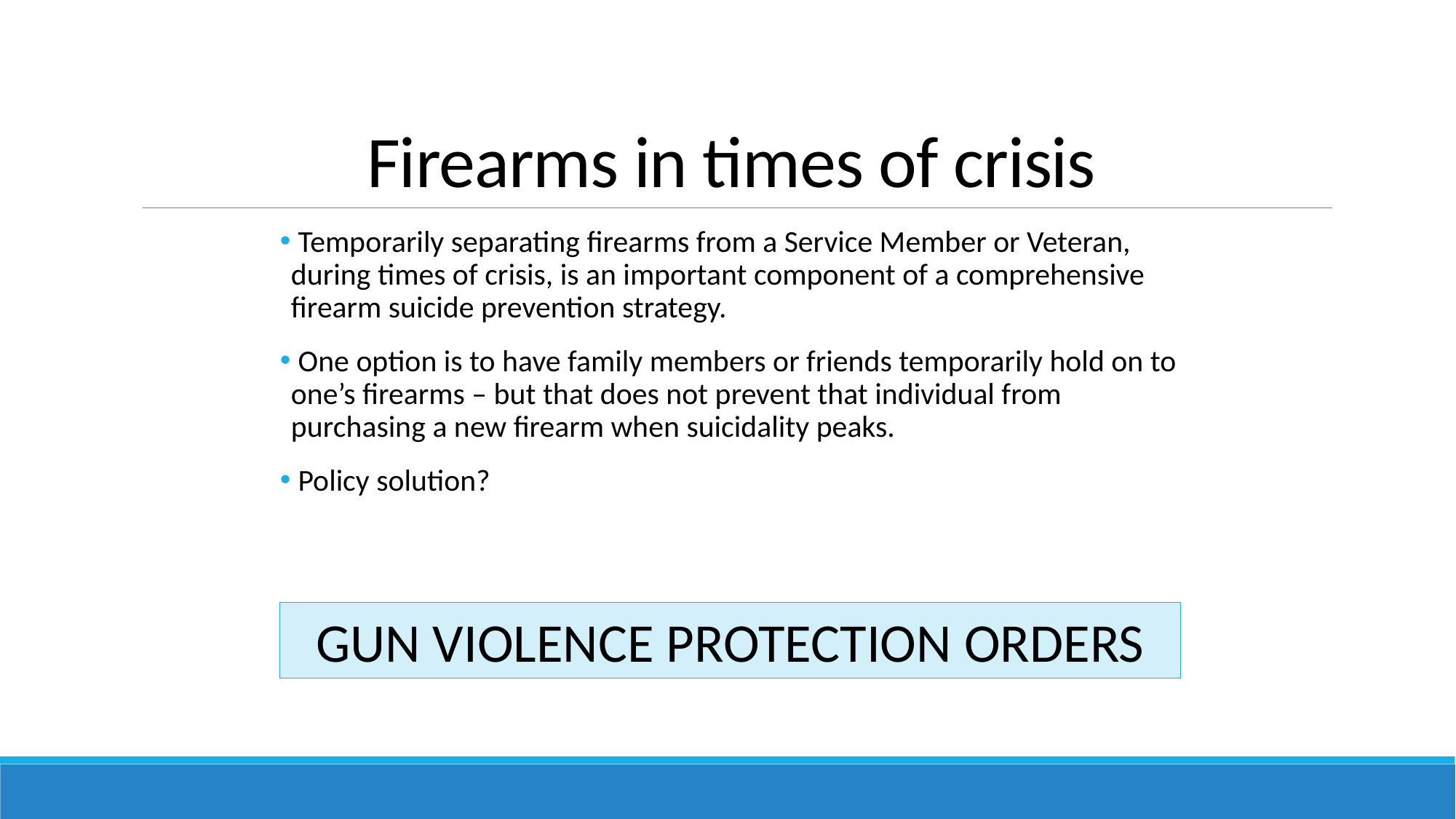

# Firearms in times of crisis
 Temporarily separating firearms from a Service Member or Veteran, during times of crisis, is an important component of a comprehensive firearm suicide prevention strategy.
 One option is to have family members or friends temporarily hold on to one’s firearms – but that does not prevent that individual from purchasing a new firearm when suicidality peaks.
 Policy solution?

GUN VIOLENCE PROTECTION ORDERS